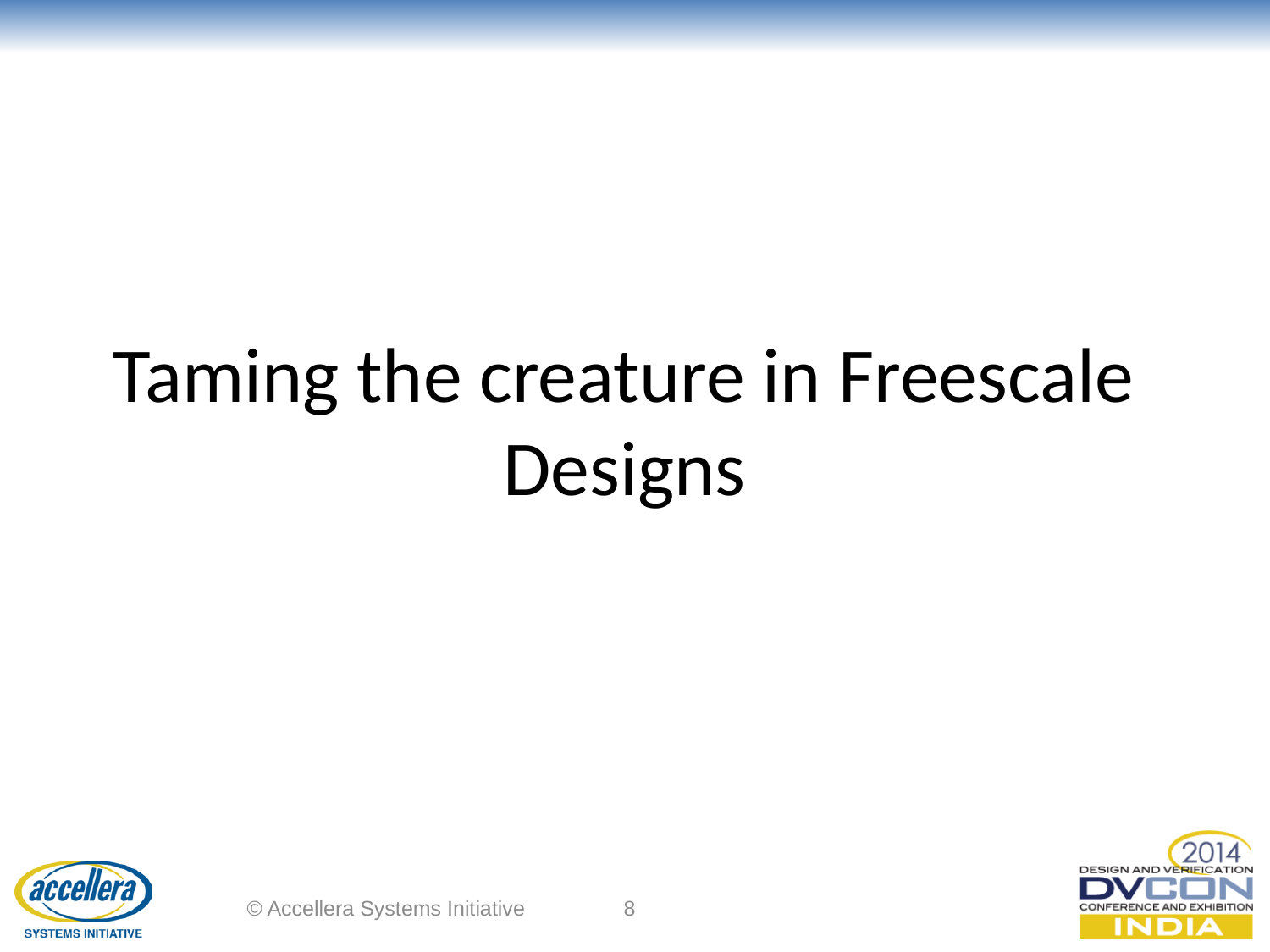

# Taming the creature in Freescale Designs
© Accellera Systems Initiative
8